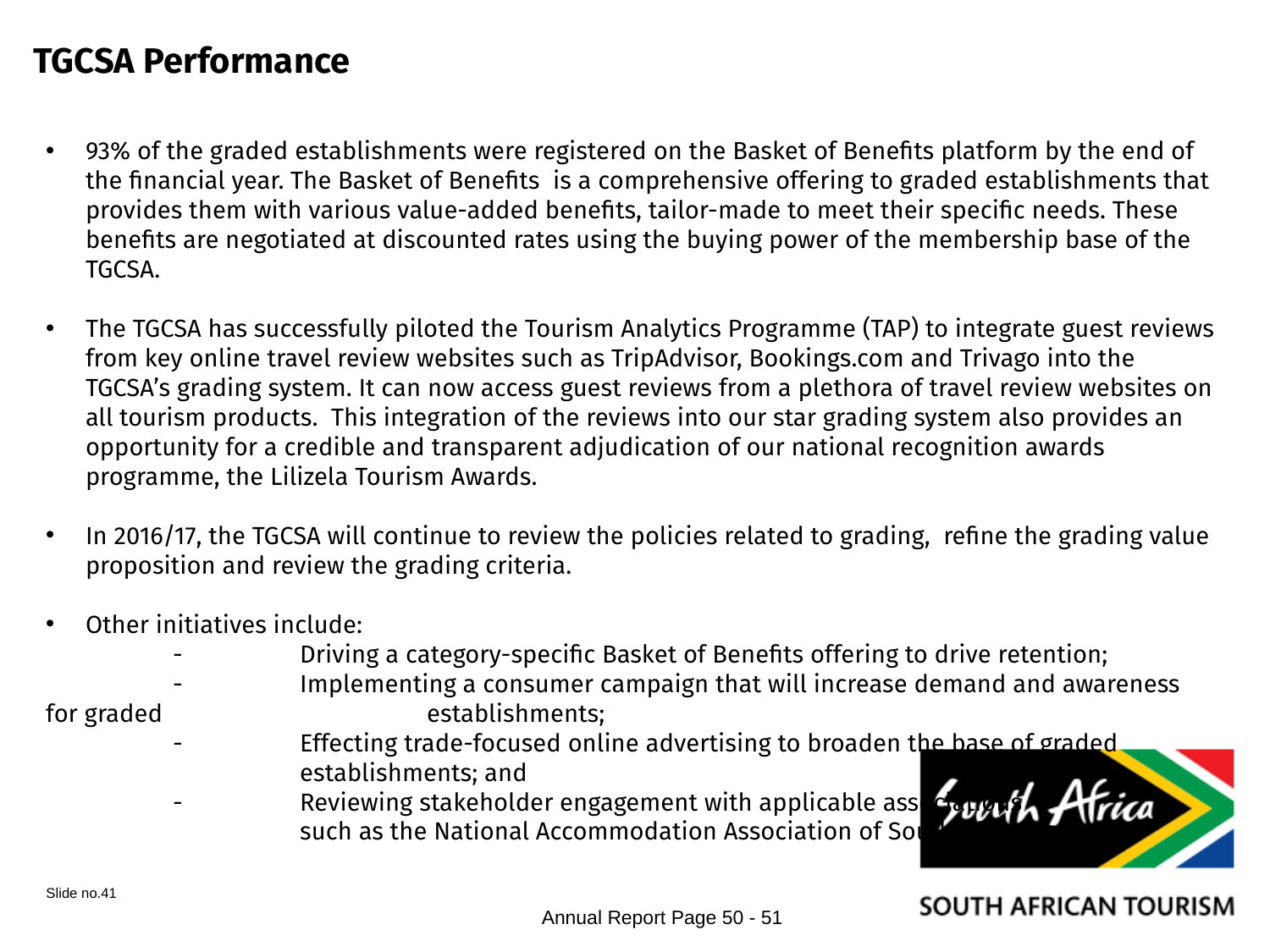

TGCSA Performance
93% of the graded establishments were registered on the Basket of Benefits platform by the end of the financial year. The Basket of Benefits  is a comprehensive offering to graded establishments that provides them with various value-added benefits, tailor-made to meet their specific needs. These benefits are negotiated at discounted rates using the buying power of the membership base of the TGCSA.

The TGCSA has successfully piloted the Tourism Analytics Programme (TAP) to integrate guest reviews from key online travel review websites such as TripAdvisor, Bookings.com and Trivago into the TGCSA’s grading system. It can now access guest reviews from a plethora of travel review websites on all tourism products.  This integration of the reviews into our star grading system also provides an opportunity for a credible and transparent adjudication of our national recognition awards programme, the Lilizela Tourism Awards.

In 2016/17, the TGCSA will continue to review the policies related to grading,  refine the grading value proposition and review the grading criteria.

Other initiatives include:
	-	Driving a category-specific Basket of Benefits offering to drive retention;
	-	Implementing a consumer campaign that will increase demand and awareness for graded 			establishments;
	-	Effecting trade-focused online advertising to broaden the base of graded
		establishments; and
	-	Reviewing stakeholder engagement with applicable associations
		such as the National Accommodation Association of South Africa.

Slide no.41
Annual Report Page 50 - 51